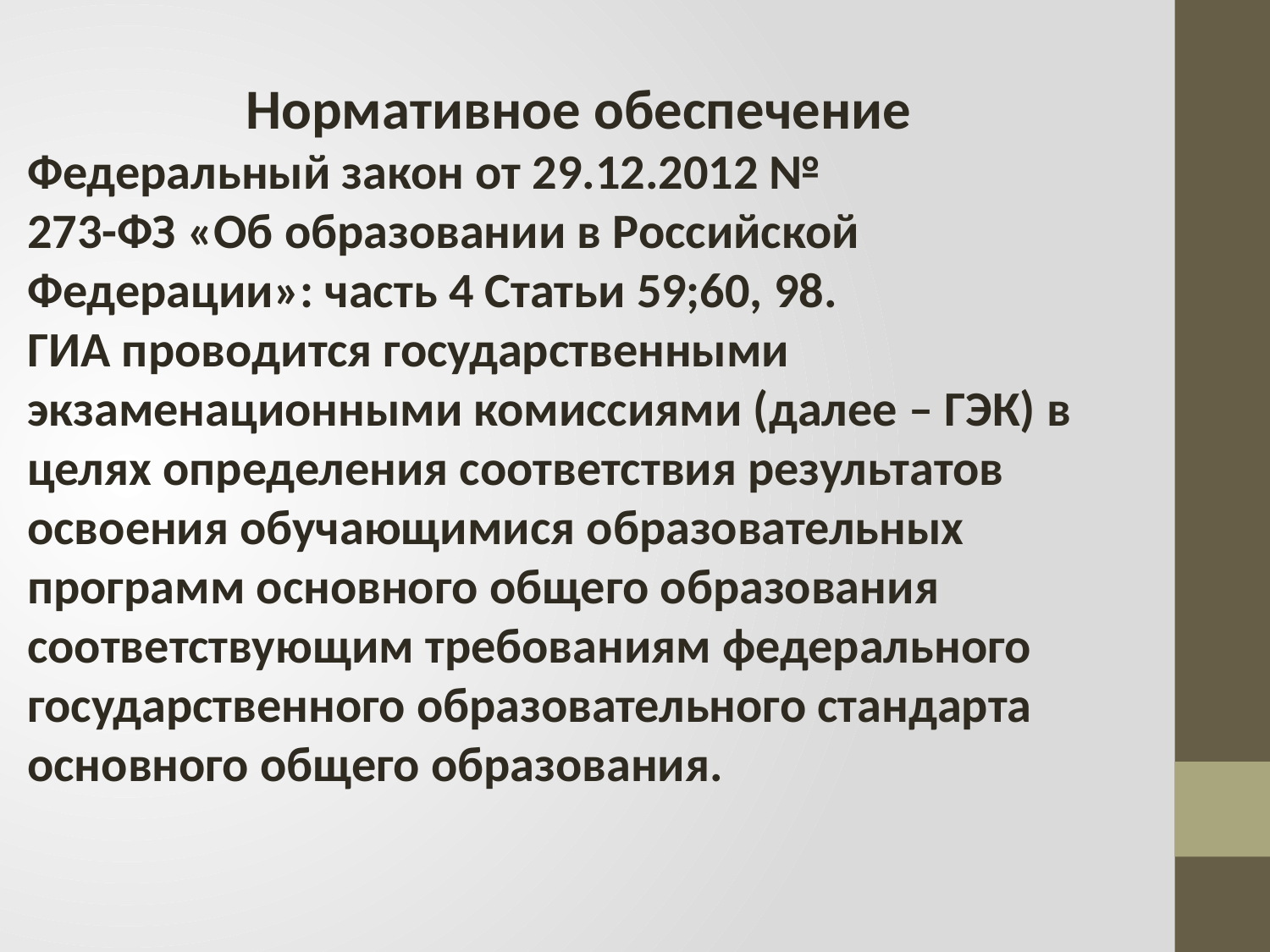

Нормативное обеспечение
Федеральный закон от 29.12.2012 №
273-ФЗ «Об образовании в Российской
Федерации»: часть 4 Статьи 59;60, 98.
ГИА проводится государственными
экзаменационными комиссиями (далее – ГЭК) в
целях определения соответствия результатов
освоения обучающимися образовательных
программ основного общего образования
соответствующим требованиям федерального
государственного образовательного стандарта
основного общего образования.